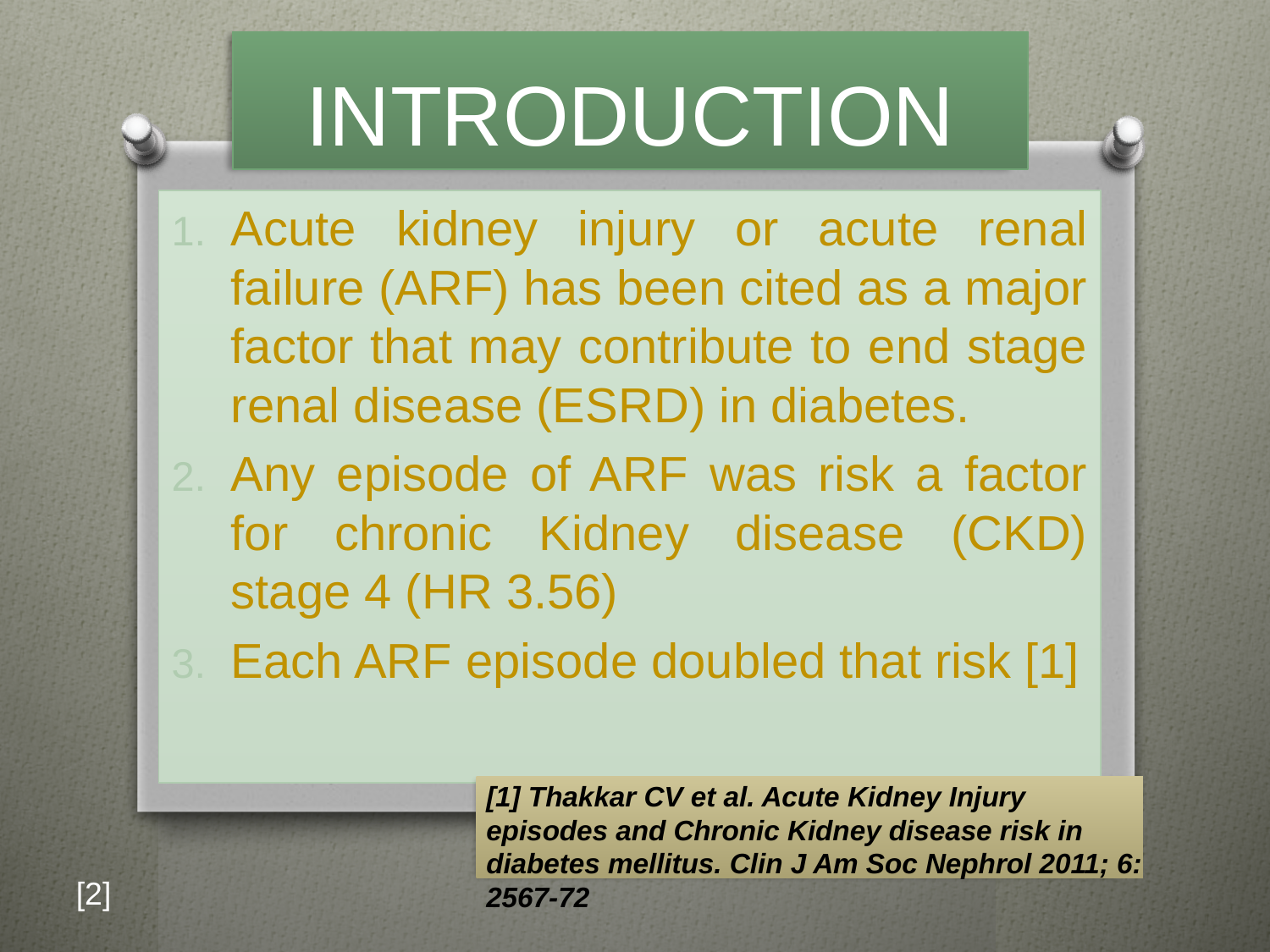

# INTRODUCTION
Acute kidney injury or acute renal failure (ARF) has been cited as a major factor that may contribute to end stage renal disease (ESRD) in diabetes.
Any episode of ARF was risk a factor for chronic Kidney disease (CKD) stage 4 (HR 3.56)
Each ARF episode doubled that risk [1]

[1] Thakkar CV et al. Acute Kidney Injury episodes and Chronic Kidney disease risk in diabetes mellitus. Clin J Am Soc Nephrol 2011; 6: 2567-72

[2]